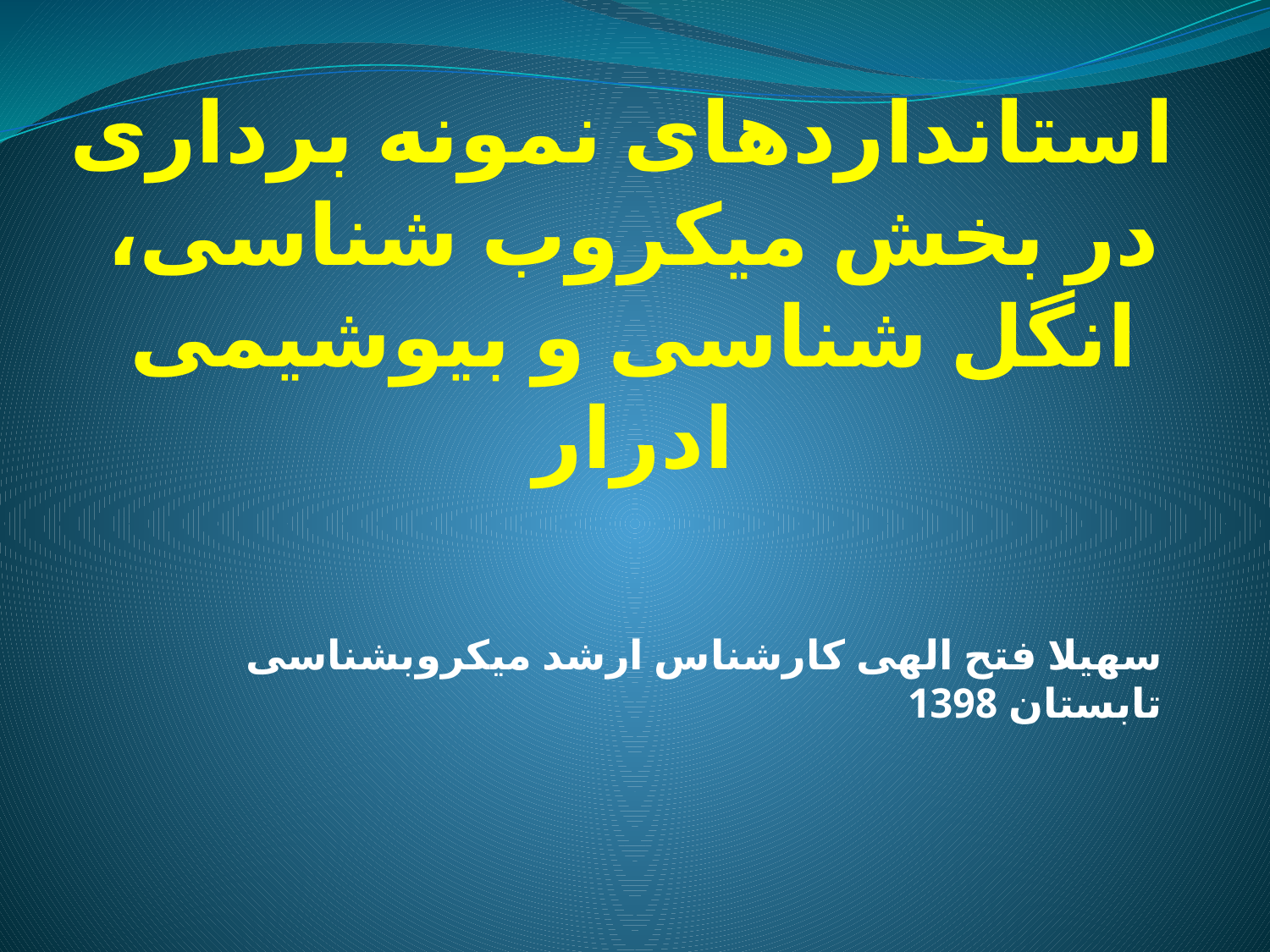

# استانداردهای نمونه برداری در بخش میکروب شناسی، انگل شناسی و بیوشیمی ادرار

سهیلا فتح الهی کارشناس ارشد میکروبشناسی          تابستان 1398